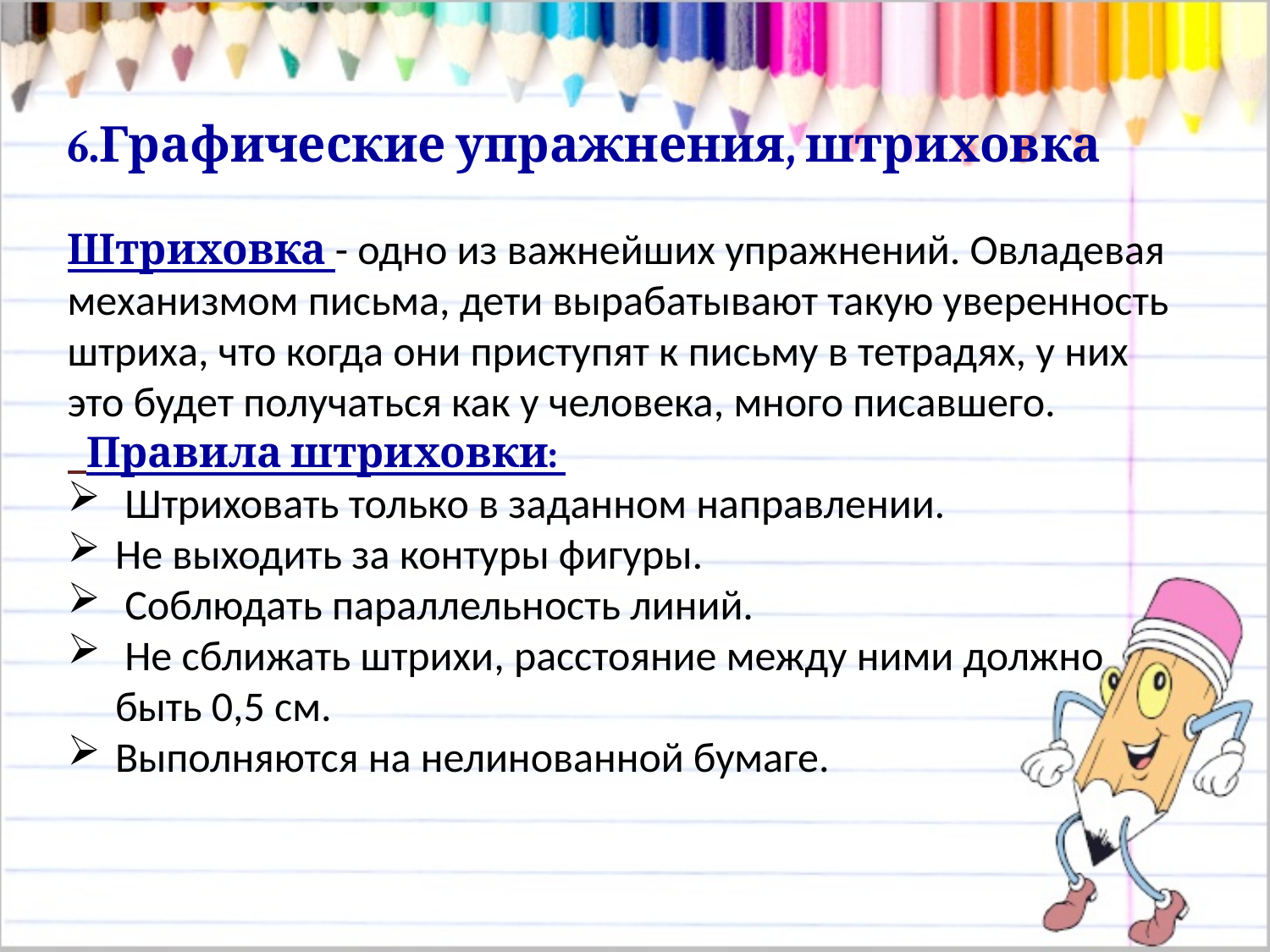

6.Графические упражнения, штриховка

Штриховка - одно из важнейших упражнений. Овладевая механизмом письма, дети вырабатывают такую уверенность штриха, что когда они приступят к письму в тетрадях, у них это будет получаться как у человека, много писавшего.
  Правила штриховки:
 Штриховать только в заданном направлении.
Не выходить за контуры фигуры.
 Соблюдать параллельность линий.
 Не сближать штрихи, расстояние между ними должно быть 0,5 см.
Выполняются на нелинованной бумаге.